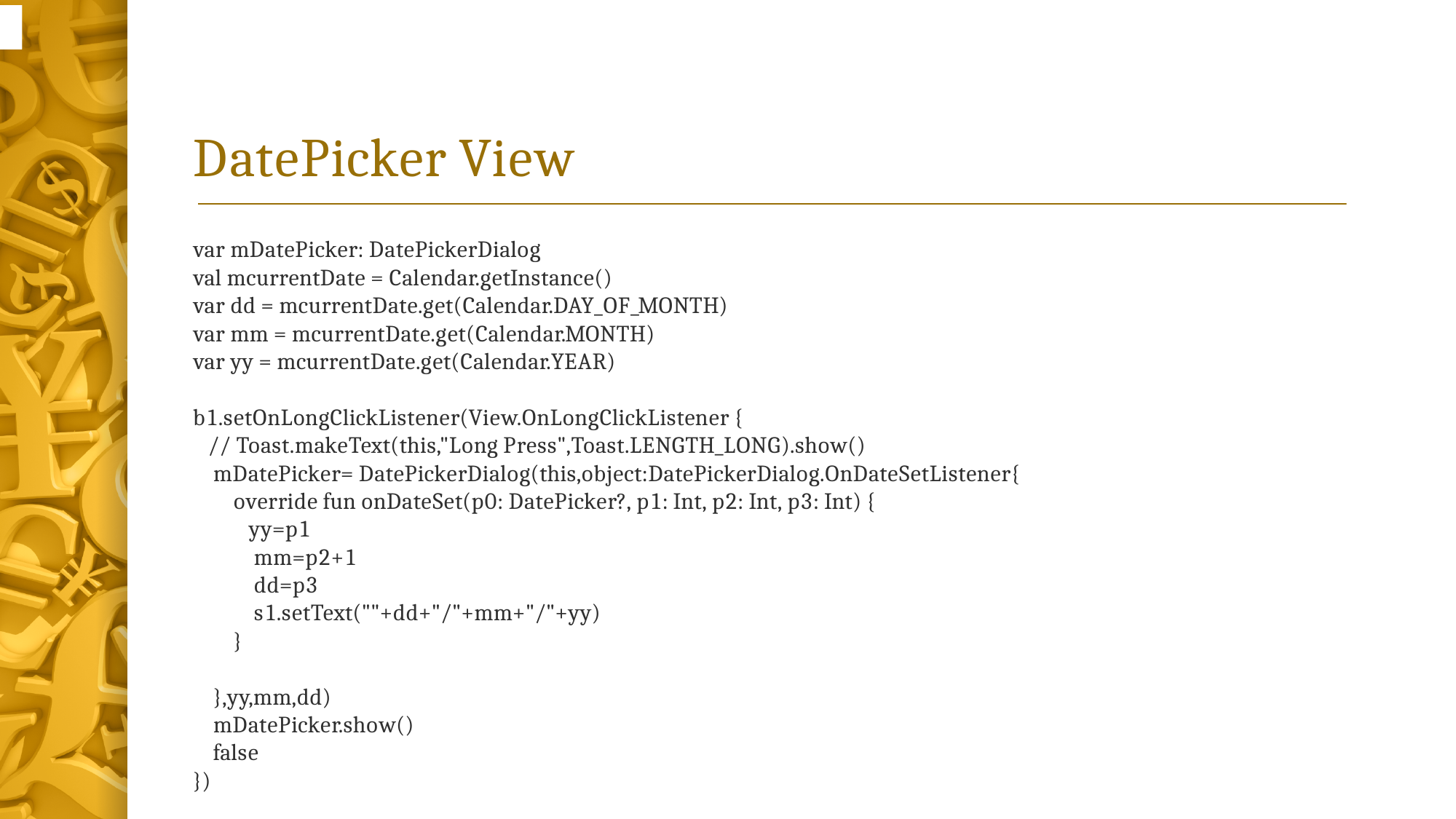

# DatePicker View
var mDatePicker: DatePickerDialog
val mcurrentDate = Calendar.getInstance()
var dd = mcurrentDate.get(Calendar.DAY_OF_MONTH)
var mm = mcurrentDate.get(Calendar.MONTH)
var yy = mcurrentDate.get(Calendar.YEAR)

b1.setOnLongClickListener(View.OnLongClickListener {
   // Toast.makeText(this,"Long Press",Toast.LENGTH_LONG).show()
    mDatePicker= DatePickerDialog(this,object:DatePickerDialog.OnDateSetListener{
        override fun onDateSet(p0: DatePicker?, p1: Int, p2: Int, p3: Int) {
           yy=p1
            mm=p2+1
            dd=p3
            s1.setText(""+dd+"/"+mm+"/"+yy)
        }
    },yy,mm,dd)
    mDatePicker.show()
    false
})